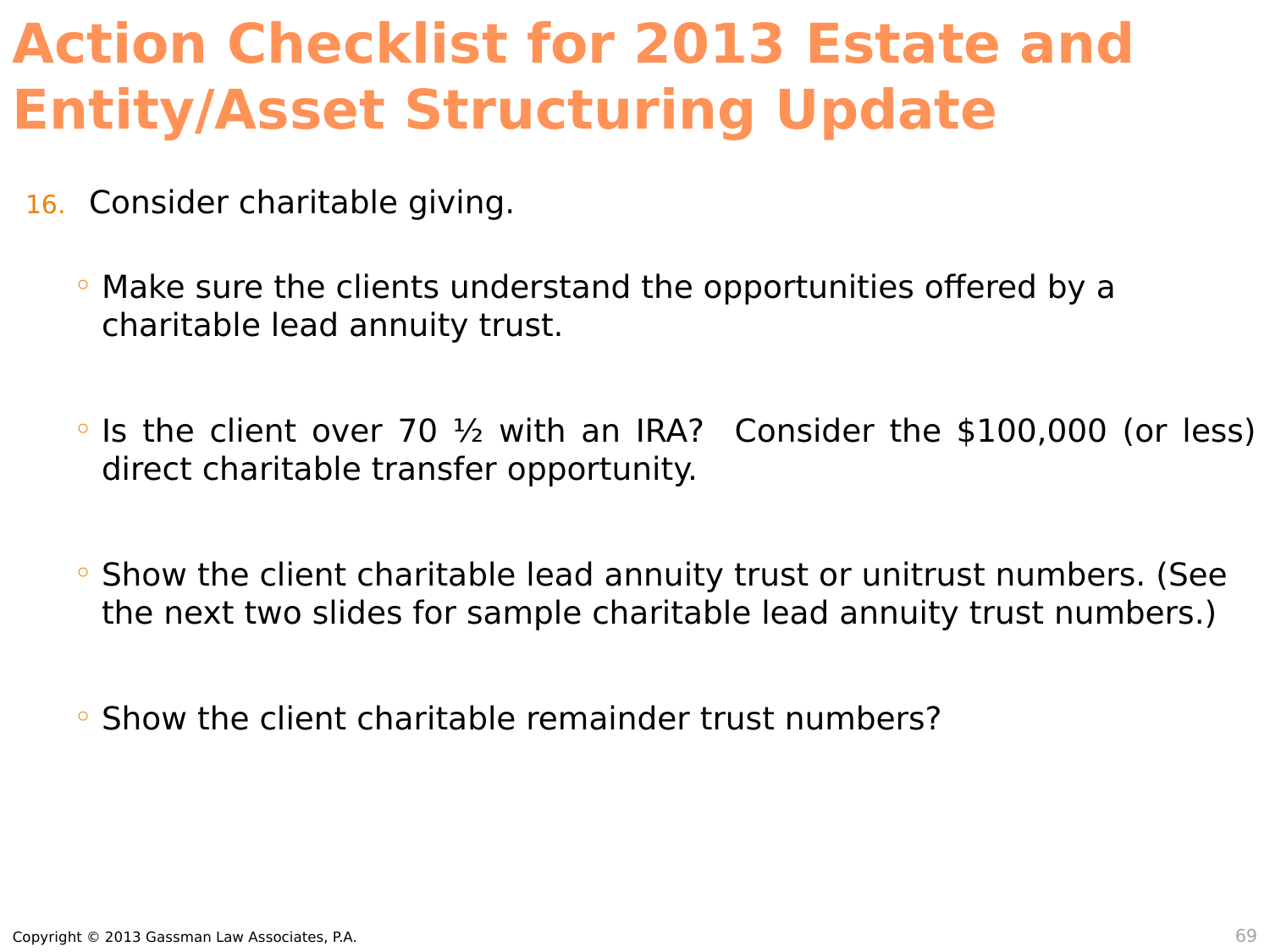

# Action Checklist for 2013 Estate and Entity/Asset Structuring Update
Consider charitable giving.

Make sure the clients understand the opportunities offered by a charitable lead annuity trust.

Is the client over 70 ½ with an IRA?  Consider the $100,000 (or less) direct charitable transfer opportunity.

Show the client charitable lead annuity trust or unitrust numbers. (See the next two slides for sample charitable lead annuity trust numbers.)

Show the client charitable remainder trust numbers?
69
Copyright © 2013 Gassman Law Associates, P.A.